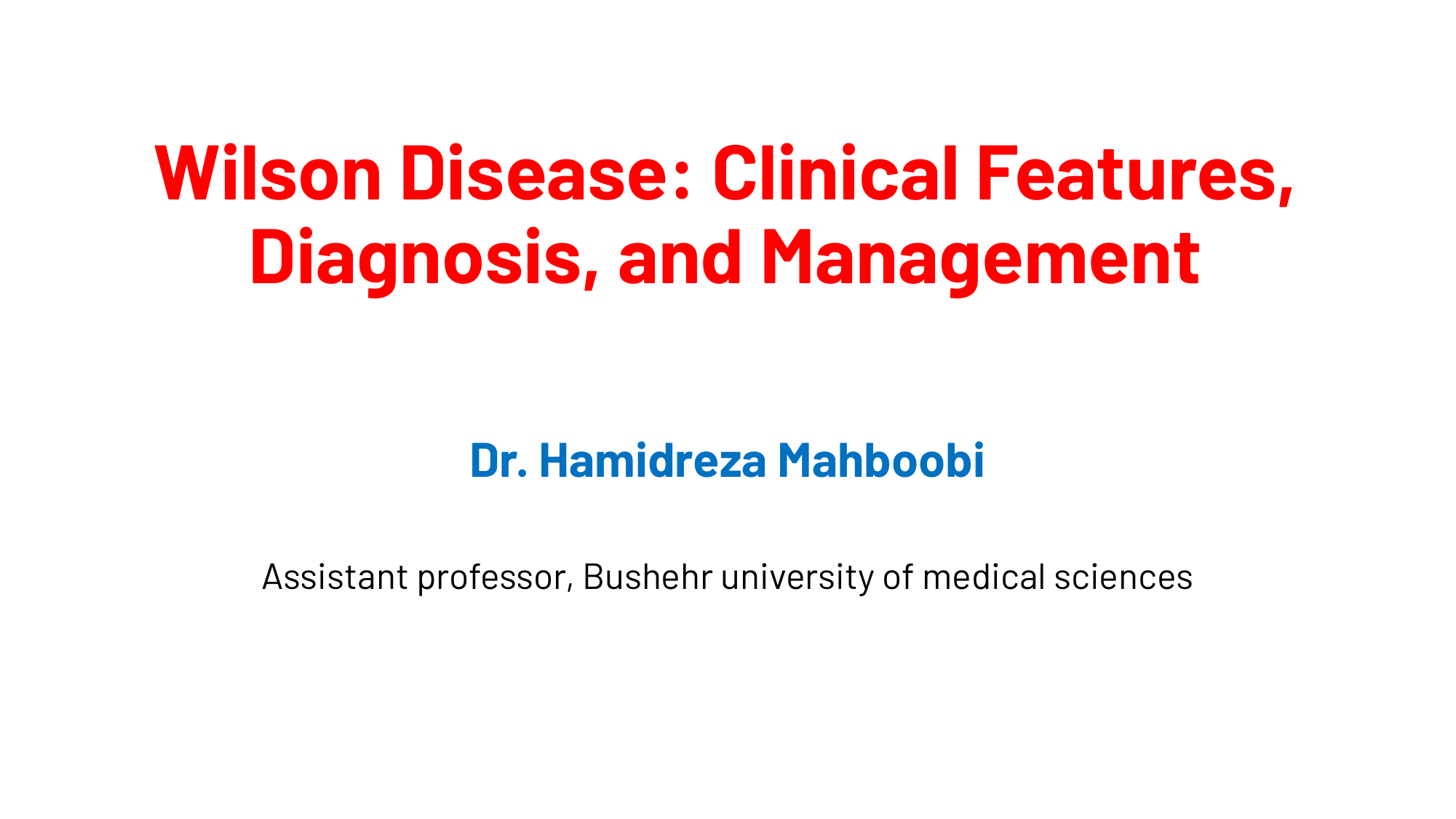

# Wilson Disease: Clinical Features, Diagnosis, and Management
Dr. Hamidreza Mahboobi

Assistant professor, Bushehr university of medical sciences